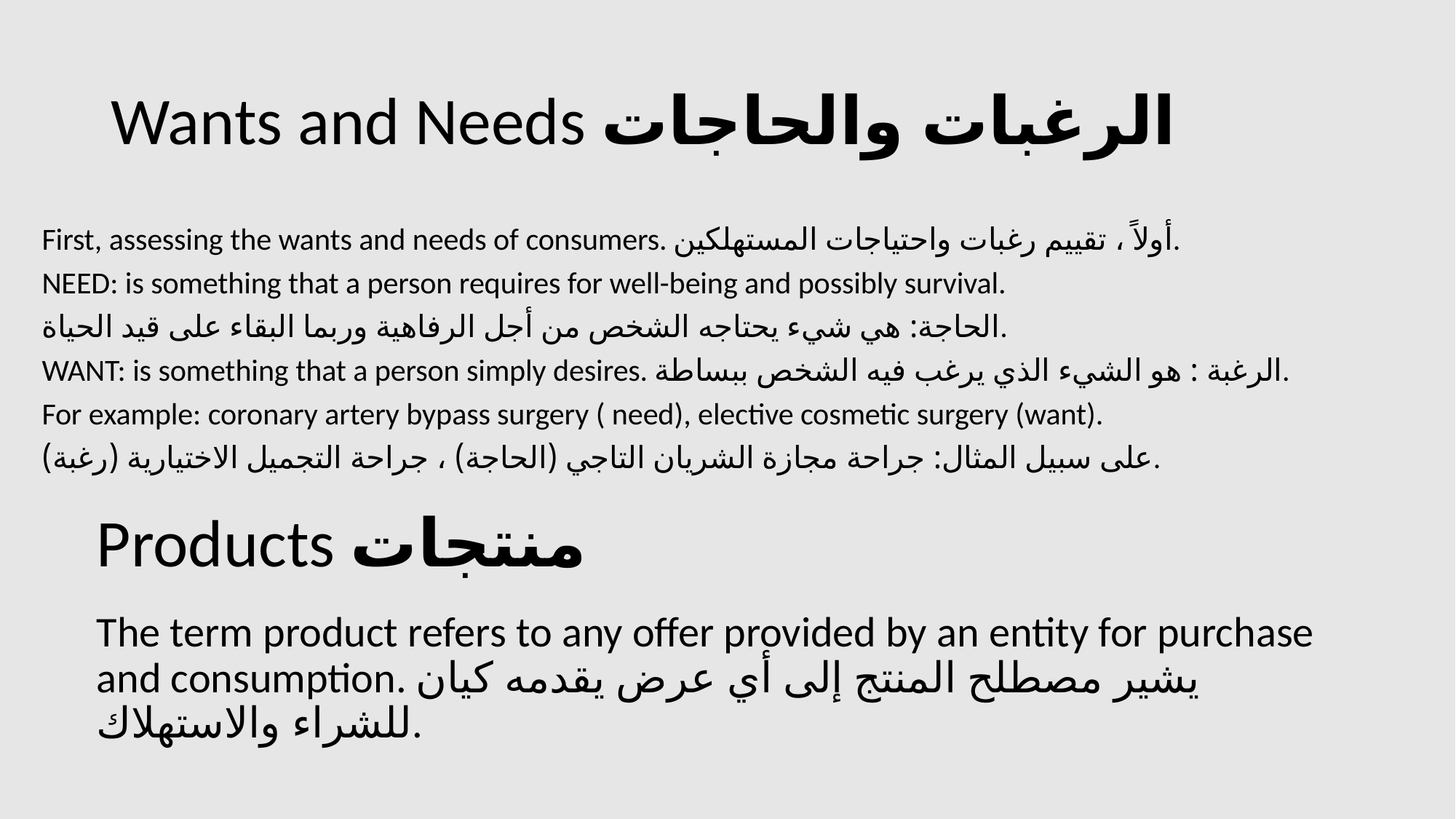

# Wants and Needs الرغبات والحاجات
First, assessing the wants and needs of consumers. أولاً ، تقييم رغبات واحتياجات المستهلكين.
NEED: is something that a person requires for well-being and possibly survival.
الحاجة: هي شيء يحتاجه الشخص من أجل الرفاهية وربما البقاء على قيد الحياة.
WANT: is something that a person simply desires. الرغبة : هو الشيء الذي يرغب فيه الشخص ببساطة.
For example: coronary artery bypass surgery ( need), elective cosmetic surgery (want).
على سبيل المثال: جراحة مجازة الشريان التاجي (الحاجة) ، جراحة التجميل الاختيارية (رغبة).
Products منتجات

The term product refers to any offer provided by an entity for purchase and consumption. يشير مصطلح المنتج إلى أي عرض يقدمه كيان للشراء والاستهلاك.